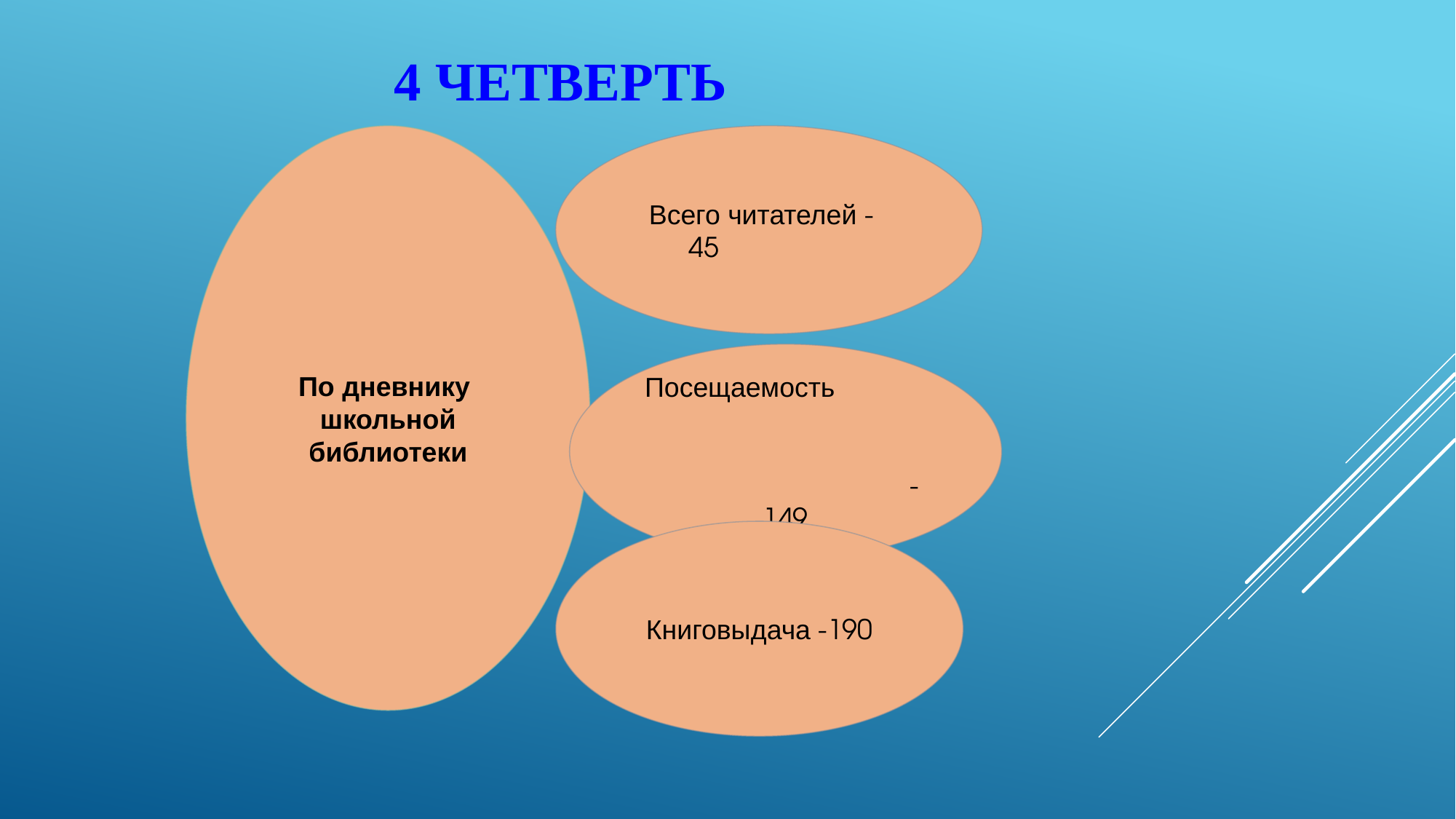

4 четверть
По дневнику  школьной библиотеки
 Всего читателей -    45
Посещаемость                                                                                                                           - 149
Книговыдача -190